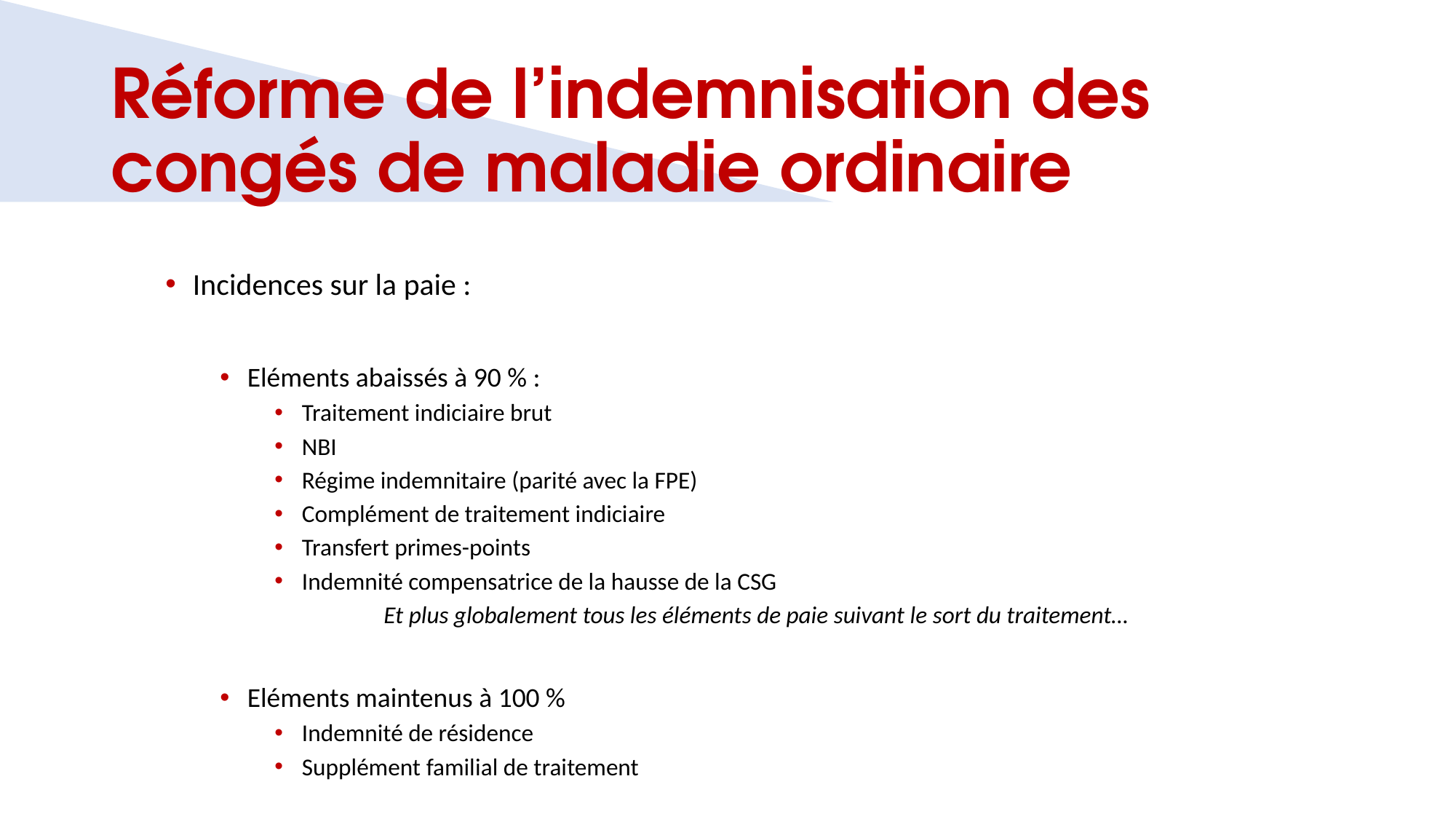

Réforme de l’indemnisation des congés de maladie ordinaire

Incidences sur la paie :

Eléments abaissés à 90 % :
Traitement indiciaire brut
NBI
Régime indemnitaire (parité avec la FPE)
Complément de traitement indiciaire
Transfert primes-points
Indemnité compensatrice de la hausse de la CSG
Et plus globalement tous les éléments de paie suivant le sort du traitement…

Eléments maintenus à 100 %
Indemnité de résidence
Supplément familial de traitement